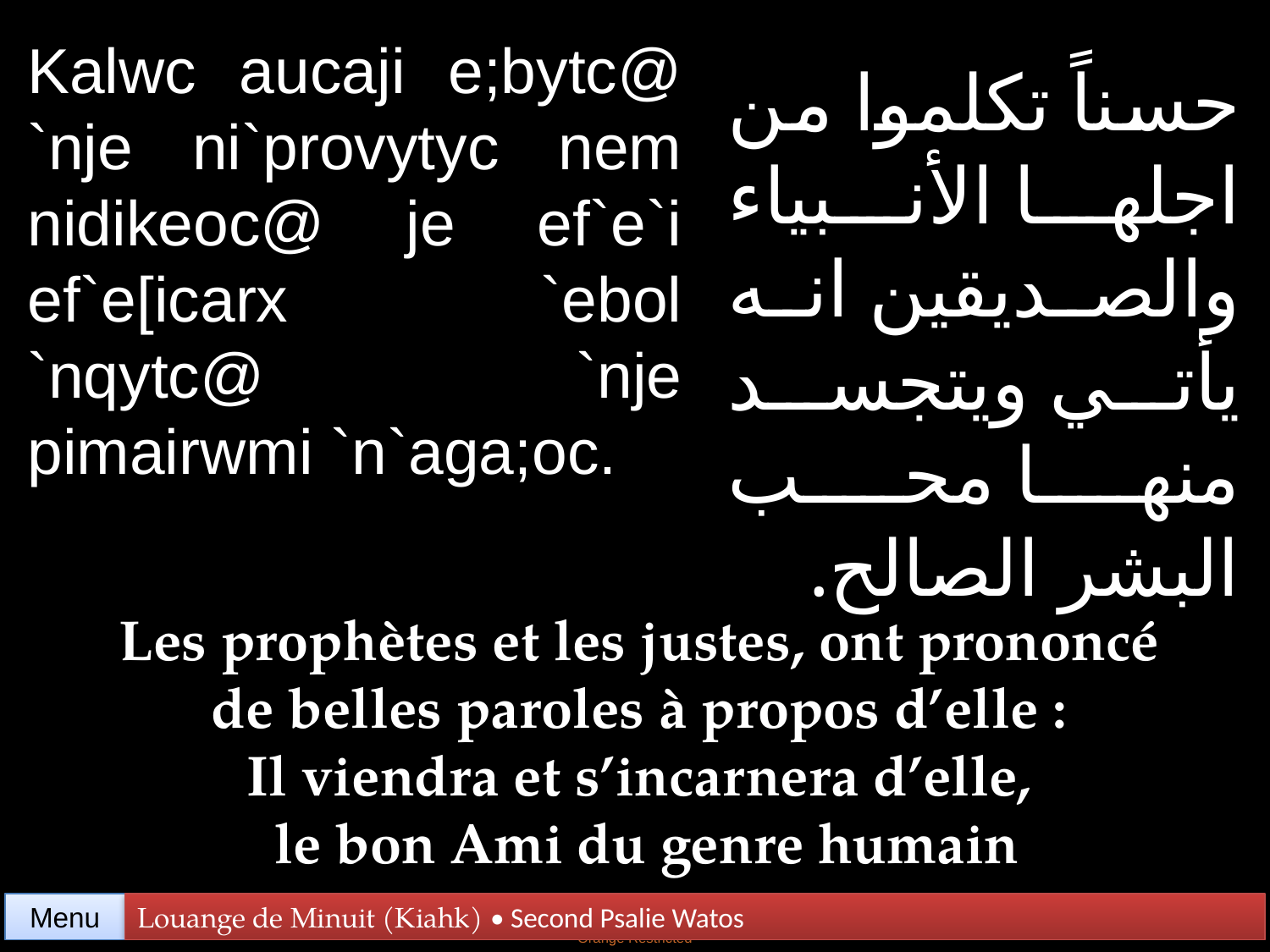

Kalwc aucaji e;bytc@ `nje ni`provytyc nem nidikeoc@ je ef`e`i ef`e[icarx `ebol `nqytc@ `nje pimairwmi `n`aga;oc.
حسناً تكلموا من اجلها الأنبياء والصديقين انه يأتي ويتجسد منها محب البشر الصالح.
Les prophètes et les justes, ont prononcé
 de belles paroles à propos d’elle :
Il viendra et s’incarnera d’elle,
 le bon Ami du genre humain
Menu
Louange de Minuit (Kiahk) • Second Psalie Watos